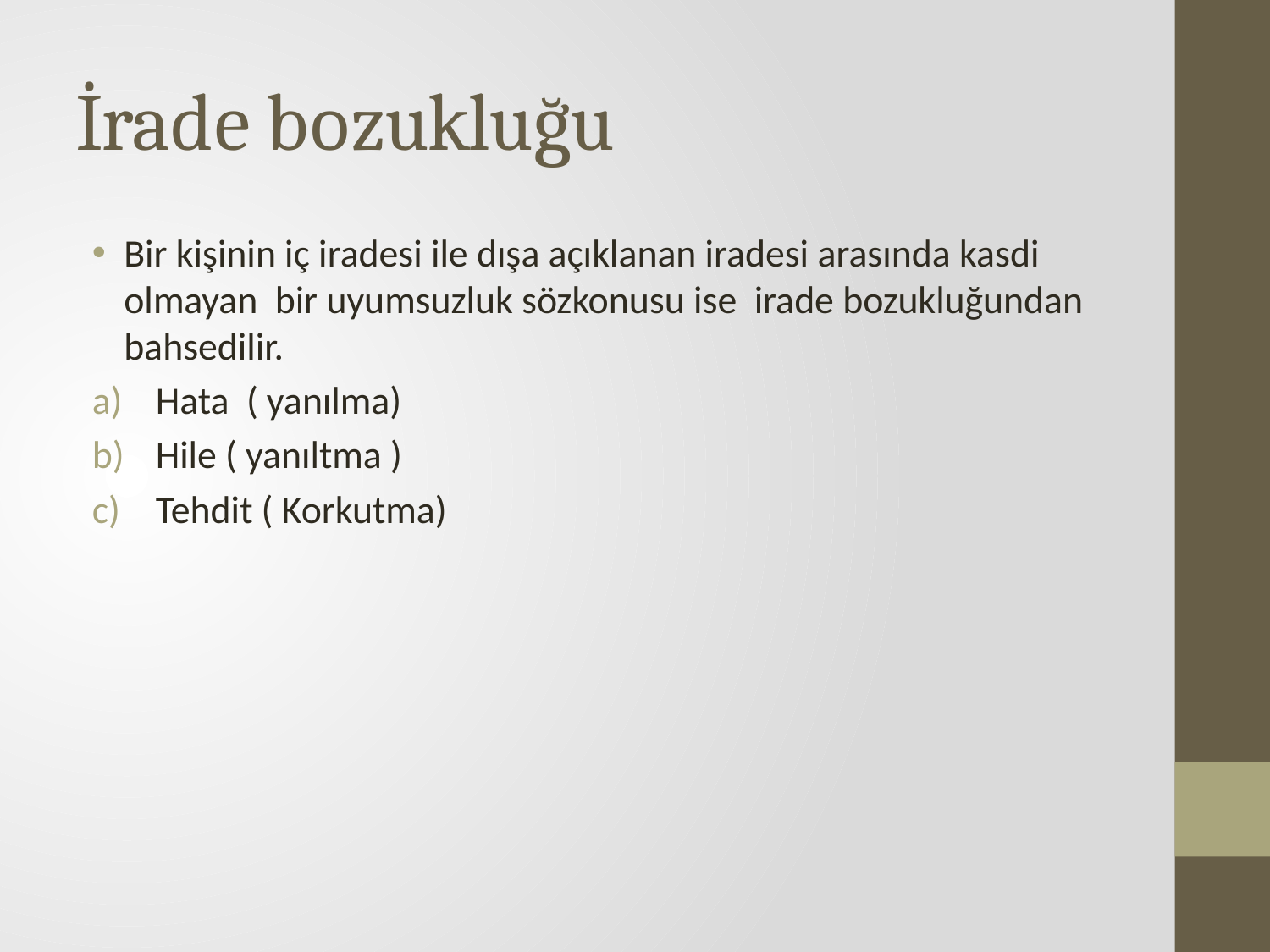

# İrade bozukluğu
Bir kişinin iç iradesi ile dışa açıklanan iradesi arasında kasdi olmayan  bir uyumsuzluk sözkonusu ise  irade bozukluğundan bahsedilir.
Hata  ( yanılma)
Hile ( yanıltma )
Tehdit ( Korkutma)